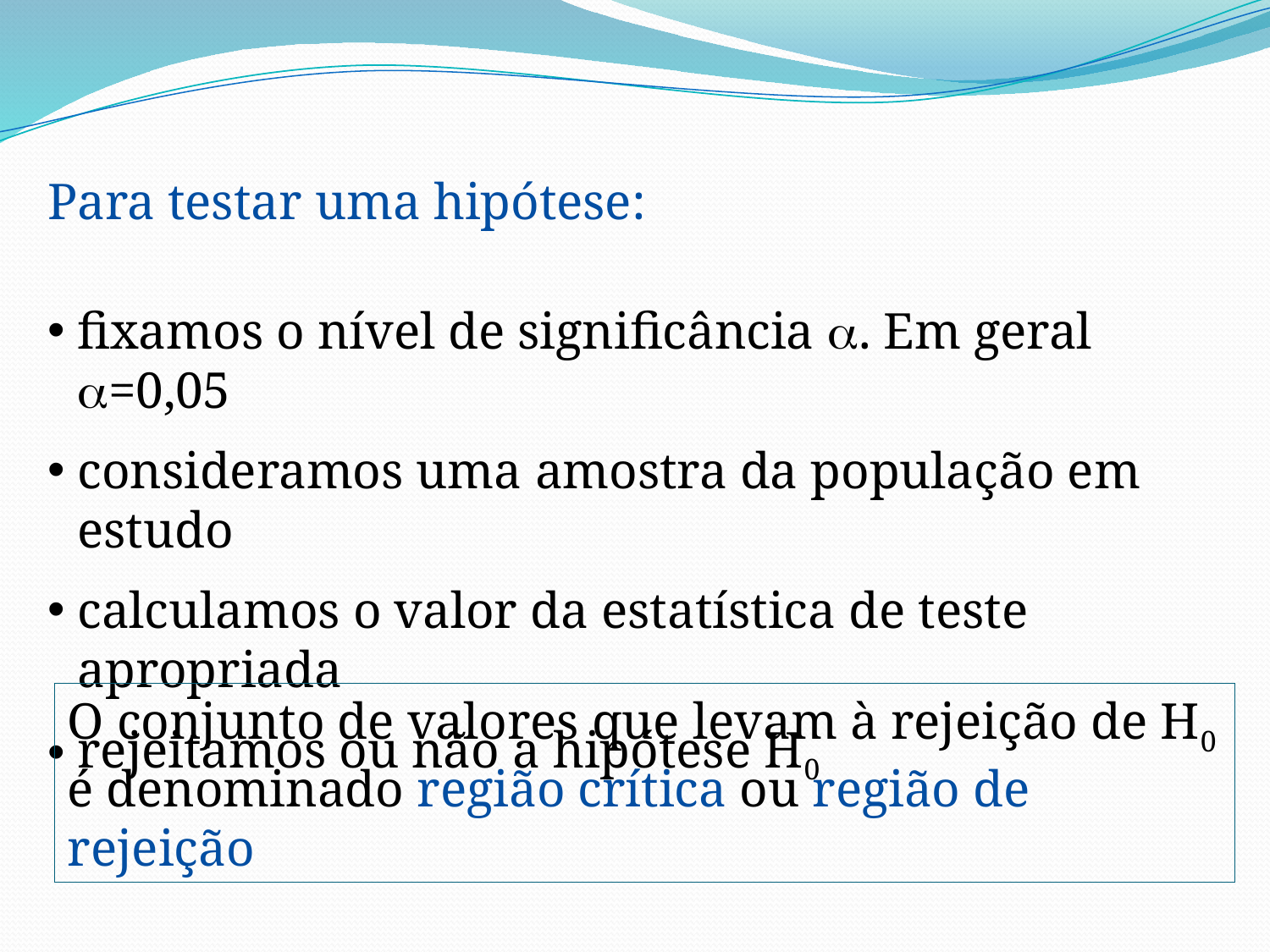

Para testar uma hipótese:

fixamos o nível de significância α. Em geral α=0,05
consideramos uma amostra da população em estudo
calculamos o valor da estatística de teste apropriada
rejeitamos ou não a hipótese H0
O conjunto de valores que levam à rejeição de H0 é denominado região crítica ou região de rejeição